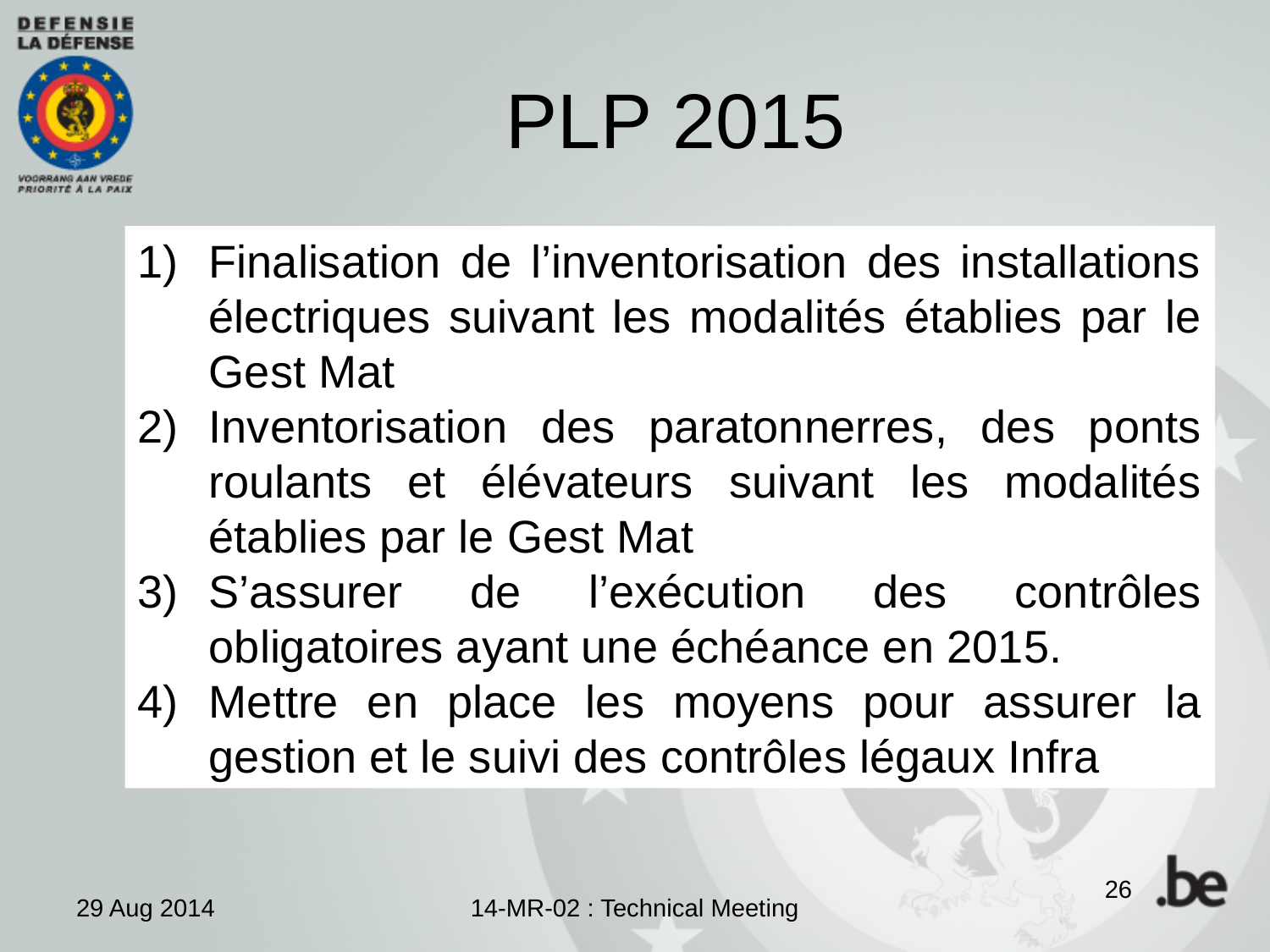

# PLP 2015
Finalisation de l’inventorisation des installations électriques suivant les modalités établies par le Gest Mat
Inventorisation des paratonnerres, des ponts roulants et élévateurs suivant les modalités établies par le Gest Mat
S’assurer de l’exécution des contrôles obligatoires ayant une échéance en 2015.
Mettre en place les moyens pour assurer la gestion et le suivi des contrôles légaux Infra
26
29 Aug 2014
14-MR-02 : Technical Meeting